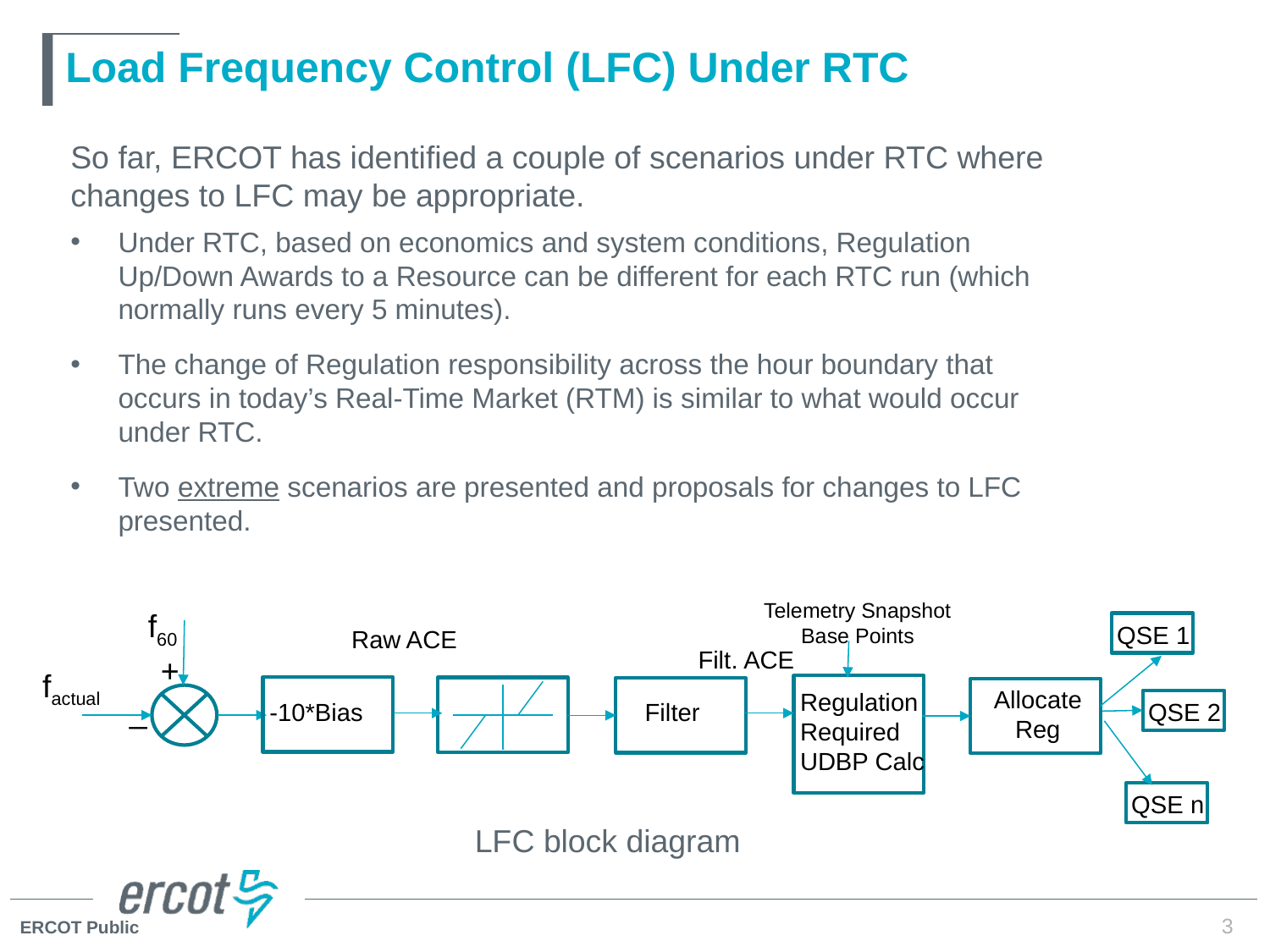

# Load Frequency Control (LFC) Under RTC
So far, ERCOT has identified a couple of scenarios under RTC where changes to LFC may be appropriate.
Under RTC, based on economics and system conditions, Regulation Up/Down Awards to a Resource can be different for each RTC run (which normally runs every 5 minutes).
The change of Regulation responsibility across the hour boundary that occurs in today’s Real-Time Market (RTM) is similar to what would occur under RTC.
Two extreme scenarios are presented and proposals for changes to LFC presented.

Telemetry Snapshot
Base Points
f60
QSE 1

Raw ACE
Filt. ACE
+
factual

-10*Bias

Filter
Allocate
Reg

Regulation
Required
UDBP Calc
_

QSE 2

QSE n

LFC block diagram
3